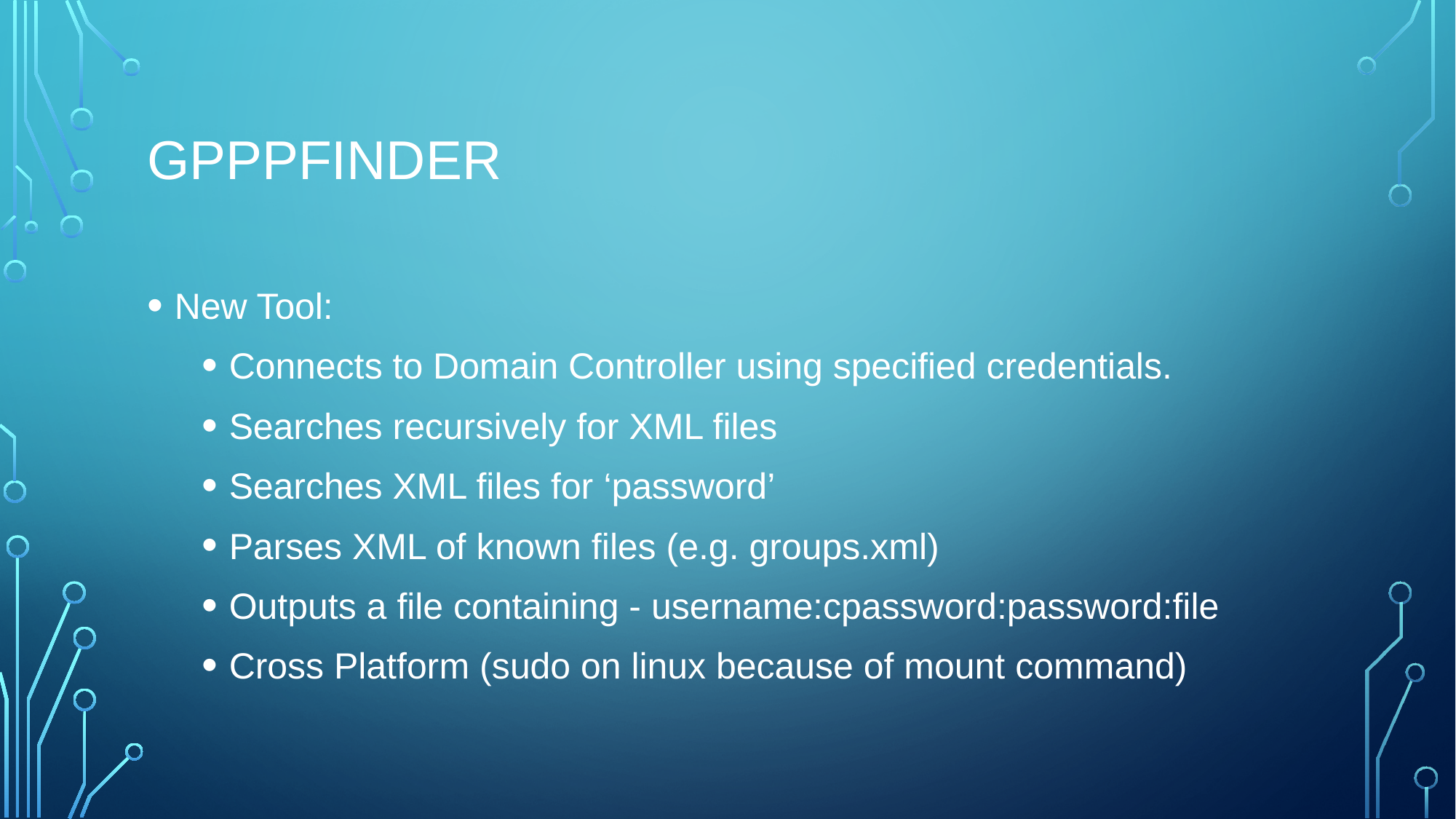

# GPPPFinder
New Tool:
Connects to Domain Controller using specified credentials.
Searches recursively for XML files
Searches XML files for ‘password’
Parses XML of known files (e.g. groups.xml)
Outputs a file containing - username:cpassword:password:file
Cross Platform (sudo on linux because of mount command)